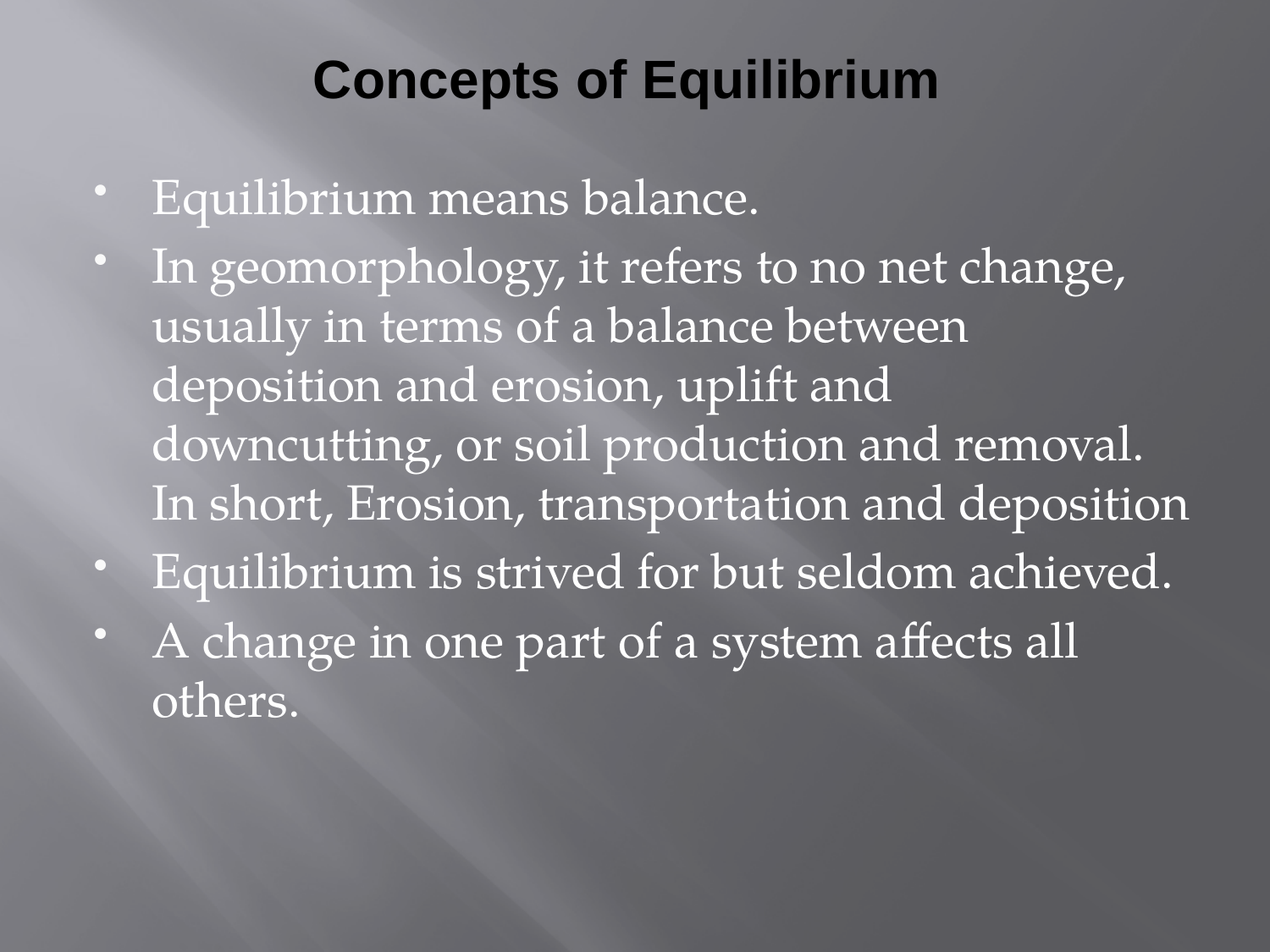

# Concepts of Equilibrium
Equilibrium means balance.
In geomorphology, it refers to no net change, usually in terms of a balance between deposition and erosion, uplift and downcutting, or soil production and removal. In short, Erosion, transportation and deposition
Equilibrium is strived for but seldom achieved.
A change in one part of a system affects all others.